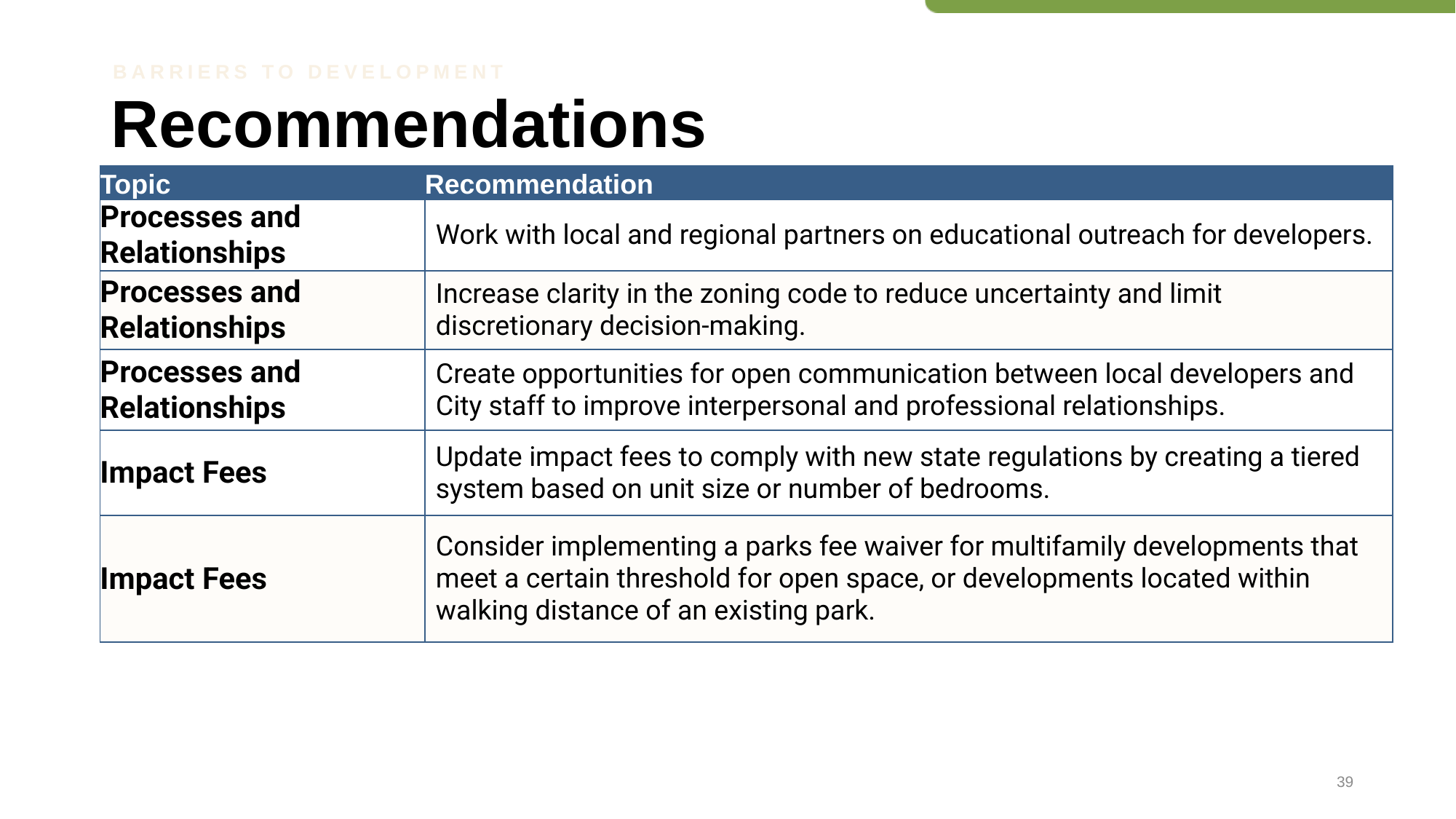

BARRIERS TO DEVELOPMENT
# Recommendations
| Topic | Recommendation |
| --- | --- |
| Processes and Relationships | Work with local and regional partners on educational outreach for developers. |
| Processes and Relationships | Increase clarity in the zoning code to reduce uncertainty and limit discretionary decision-making. |
| Processes and Relationships | Create opportunities for open communication between local developers and City staff to improve interpersonal and professional relationships. |
| Impact Fees | Update impact fees to comply with new state regulations by creating a tiered system based on unit size or number of bedrooms. |
| Impact Fees | Consider implementing a parks fee waiver for multifamily developments that meet a certain threshold for open space, or developments located within walking distance of an existing park. |
39